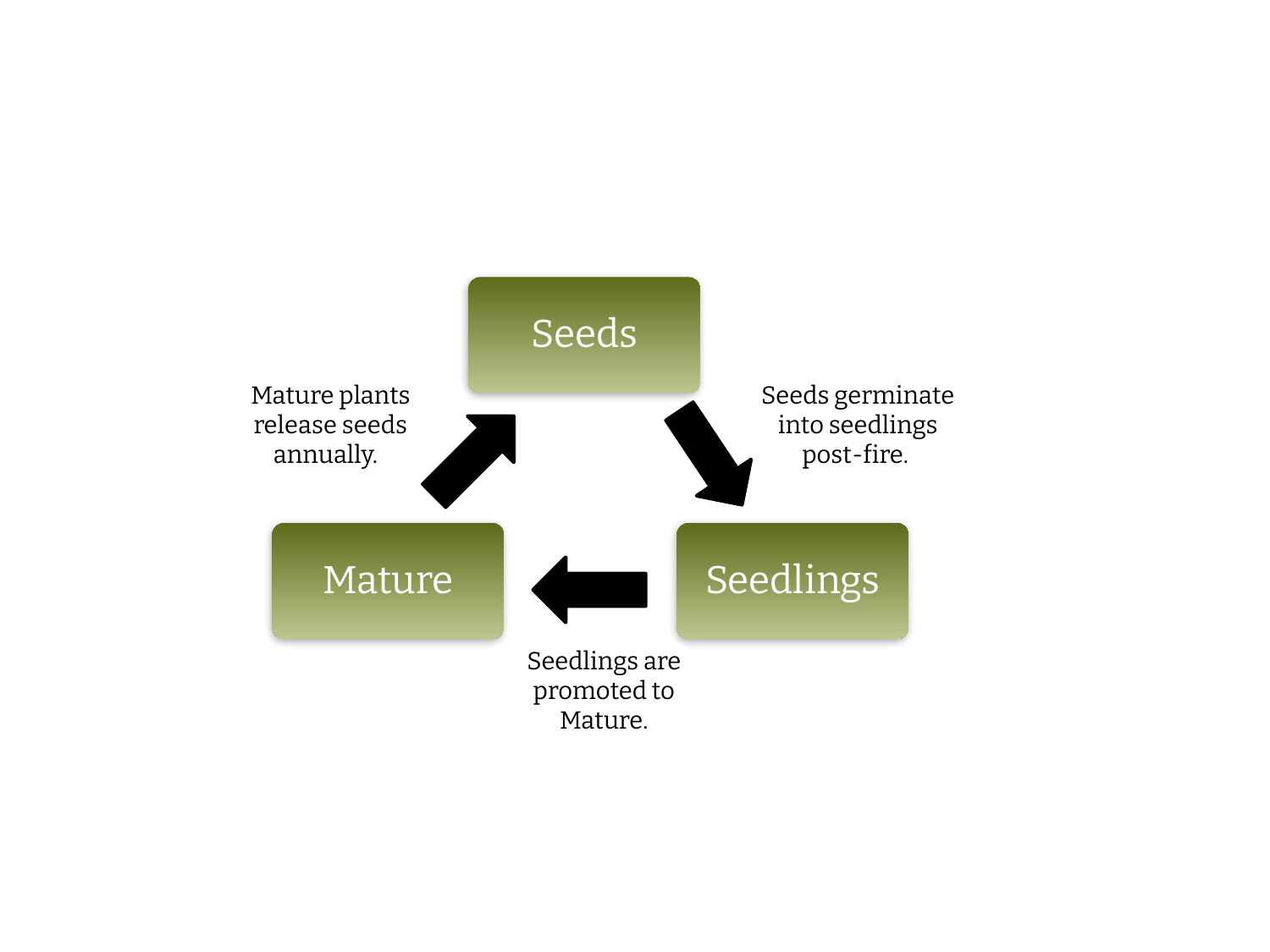

Seeds
Mature
Seedlings
Mature plants release seeds annually.
Seeds germinate into seedlings post-fire.

Seedlings are promoted to Mature.